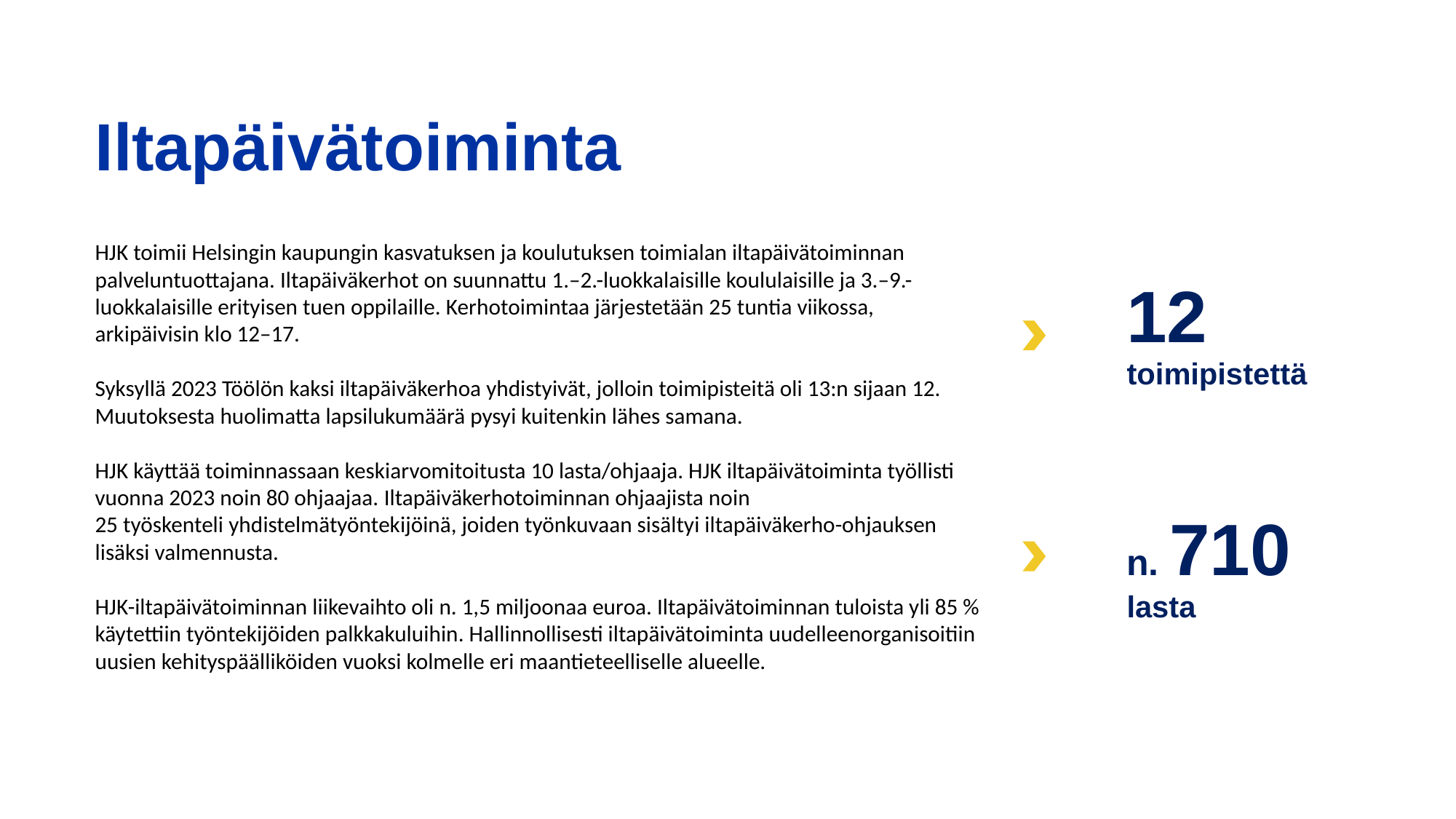

# Iltapäivätoiminta

HJK toimii Helsingin kaupungin kasvatuksen ja koulutuksen toimialan iltapäivätoiminnan palveluntuottajana. Iltapäiväkerhot on suunnattu 1.–2.-luokkalaisille koululaisille ja 3.–9.-luokkalaisille erityisen tuen oppilaille. Kerhotoimintaa järjestetään 25 tuntia viikossa, arkipäivisin klo 12–17.

Syksyllä 2023 Töölön kaksi iltapäiväkerhoa yhdistyivät, jolloin toimipisteitä oli 13:n sijaan 12. Muutoksesta huolimatta lapsilukumäärä pysyi kuitenkin lähes samana.

HJK käyttää toiminnassaan keskiarvomitoitusta 10 lasta/ohjaaja. HJK iltapäivätoiminta työllisti vuonna 2023 noin 80 ohjaajaa. Iltapäiväkerhotoiminnan ohjaajista noin 25 työskenteli yhdistelmätyöntekijöinä, joiden työnkuvaan sisältyi iltapäiväkerho-ohjauksen lisäksi valmennusta.

HJK-iltapäivätoiminnan liikevaihto oli n. 1,5 miljoonaa euroa. Iltapäivätoiminnan tuloista yli 85 % käytettiin työntekijöiden palkkakuluihin. Hallinnollisesti iltapäivätoiminta uudelleenorganisoitiin uusien kehityspäälliköiden vuoksi kolmelle eri maantieteelliselle alueelle.

12
toimipistettä

n. 710
lasta